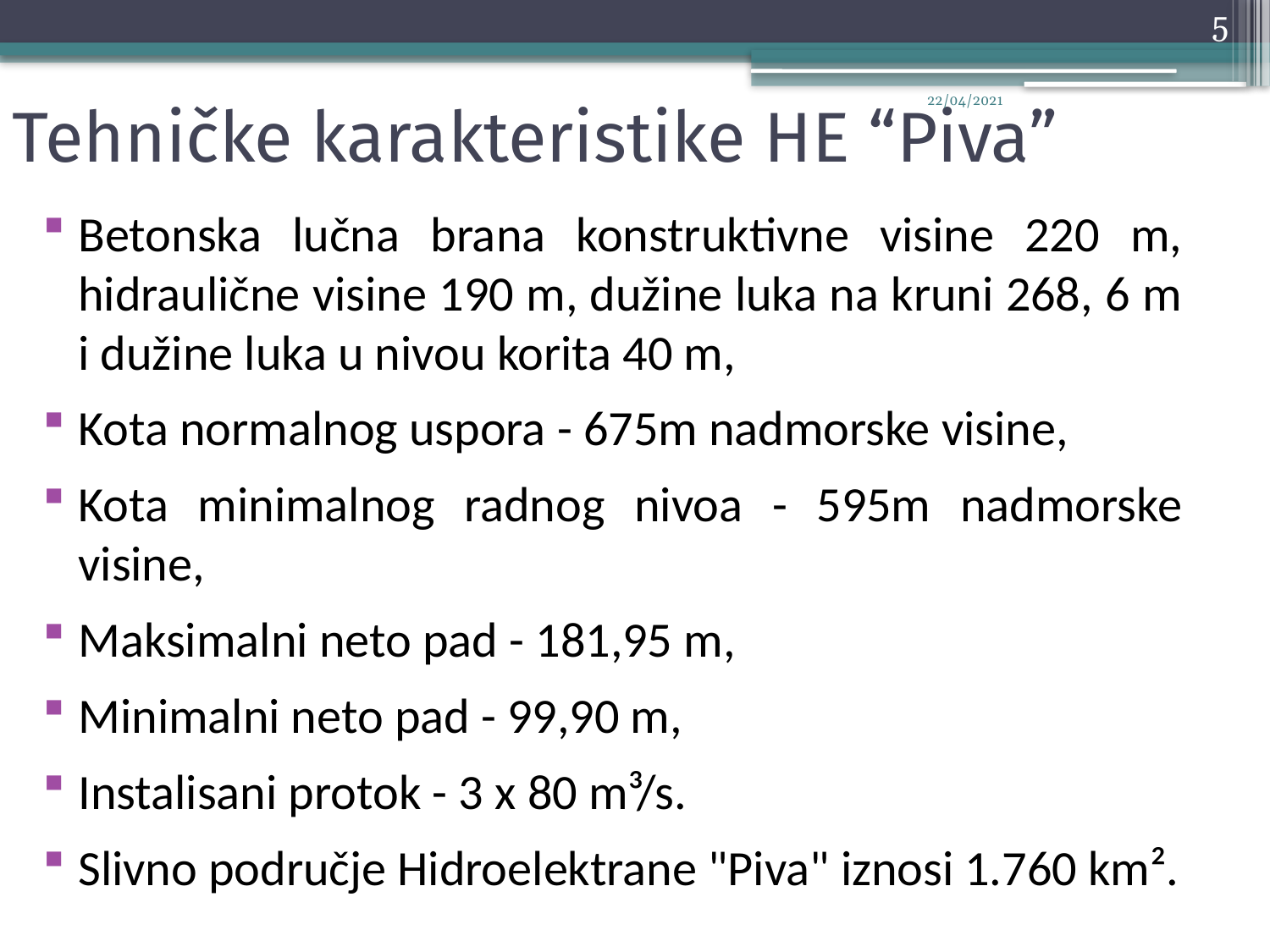

5
# Tehničke karakteristike HE “Piva”
22/04/2021
Betonska lučna brana konstruktivne visine 220 m, hidraulične visine 190 m, dužine luka na kruni 268, 6 m i dužine luka u nivou korita 40 m,

Kota normalnog uspora - 675m nadmorske visine,

Kota minimalnog radnog nivoa - 595m nadmorske visine,

Maksimalni neto pad - 181,95 m,

Minimalni neto pad - 99,90 m,

Instalisani protok - 3 x 80 m³/s.

Slivno područje Hidroelektrane "Piva" iznosi 1.760 km².